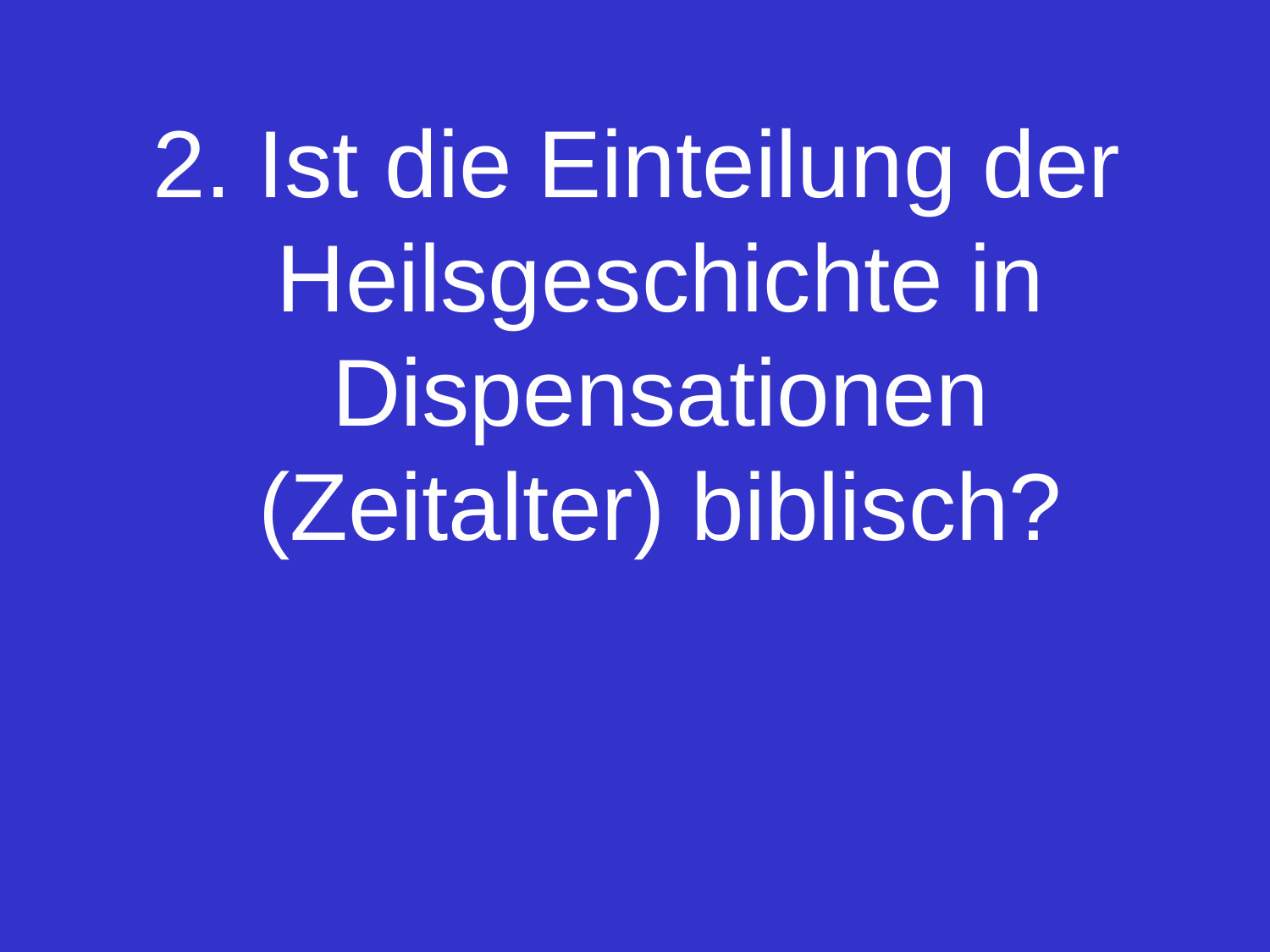

2. Ist die Einteilung der Heilsgeschichte in Dispensationen (Zeitalter) biblisch?